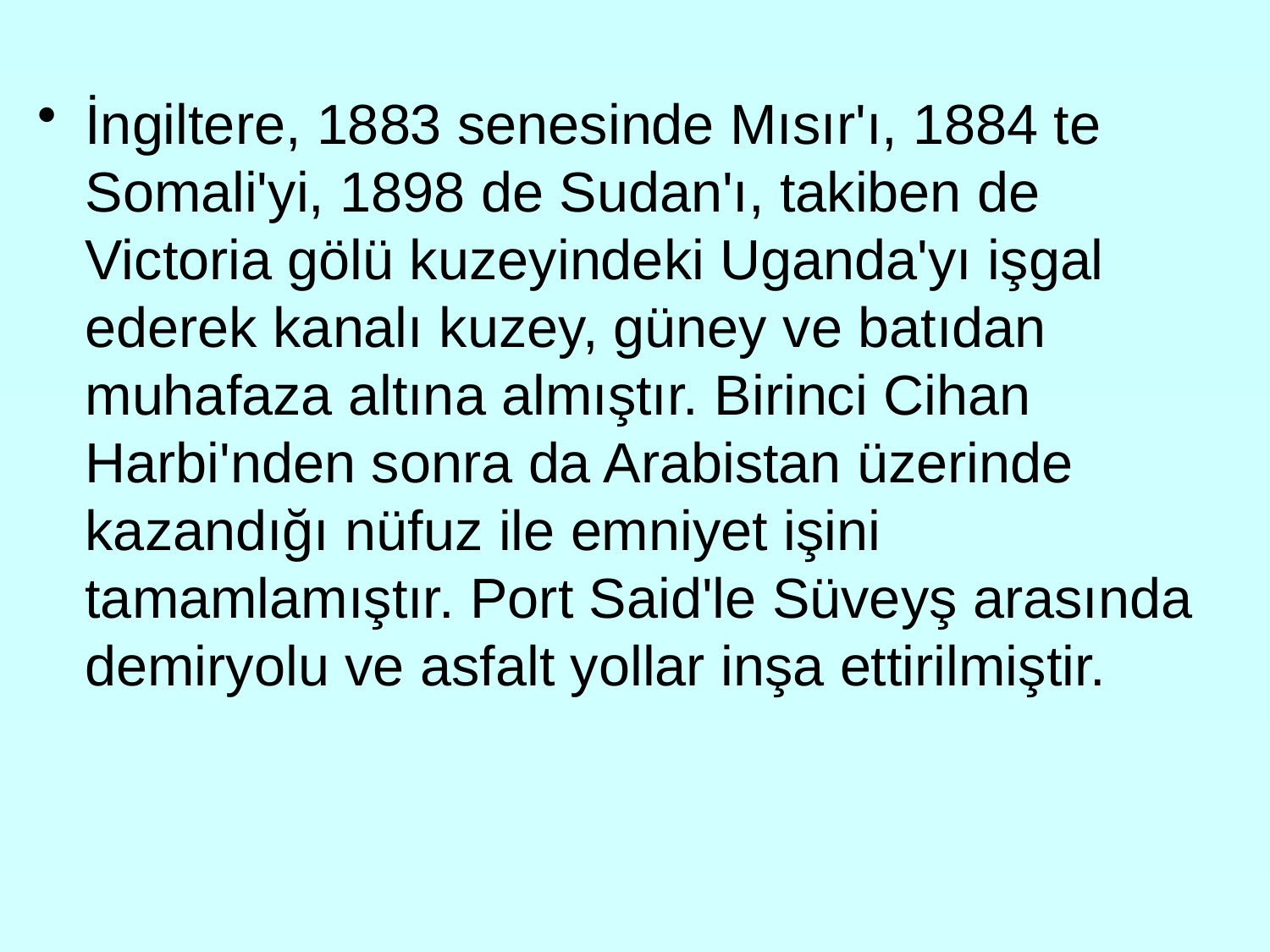

İngiltere, 1883 senesinde Mısır'ı, 1884 te Somali'yi, 1898 de Sudan'ı, takiben de Victoria gölü kuzeyindeki Uganda'yı işgal ederek kanalı kuzey, güney ve batıdan muhafaza altına almıştır. Birinci Cihan Harbi'nden sonra da Arabistan üzerinde kazandığı nüfuz ile emniyet işini tamamlamıştır. Port Said'le Süveyş arasında demiryolu ve asfalt yollar inşa ettirilmiştir.